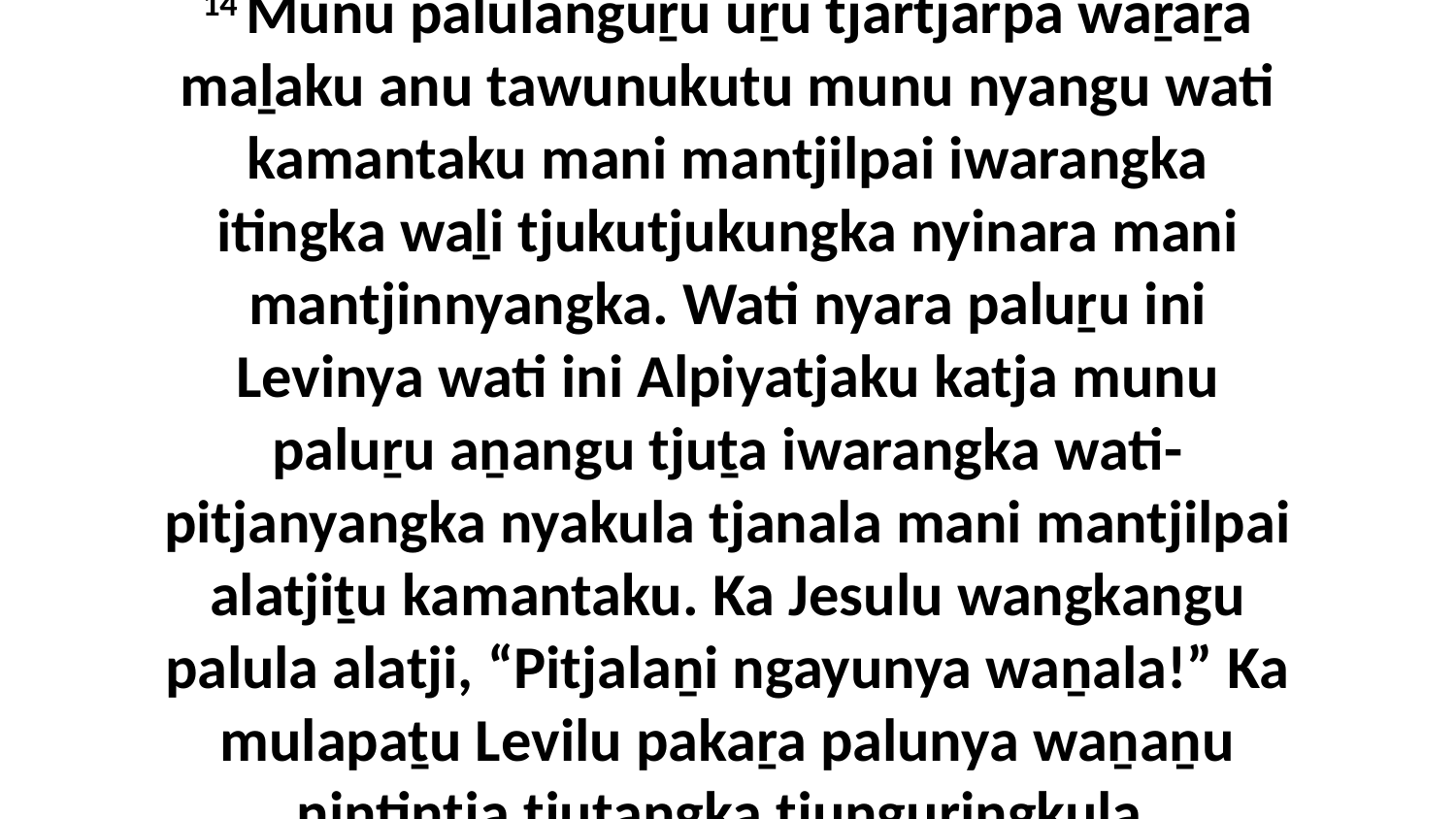

14 Munu palulanguṟu uṟu tjartjarpa waṟaṟa maḻaku anu tawunukutu munu nyangu wati kamantaku mani mantjilpai iwarangka itingka waḻi tjukutjukungka nyinara mani mantjinnyangka. Wati nyara paluṟu ini Levinya wati ini Alpiyatjaku katja munu paluṟu aṉangu tjuṯa iwarangka wati-pitjanyangka nyakula tjanala mani mantjilpai alatjiṯu kamantaku. Ka Jesulu wangkangu palula alatji, “Pitjalaṉi ngayunya waṉala!” Ka mulapaṯu Levilu pakaṟa palunya waṉaṉu nintintja tjuṯangka tjunguringkula.